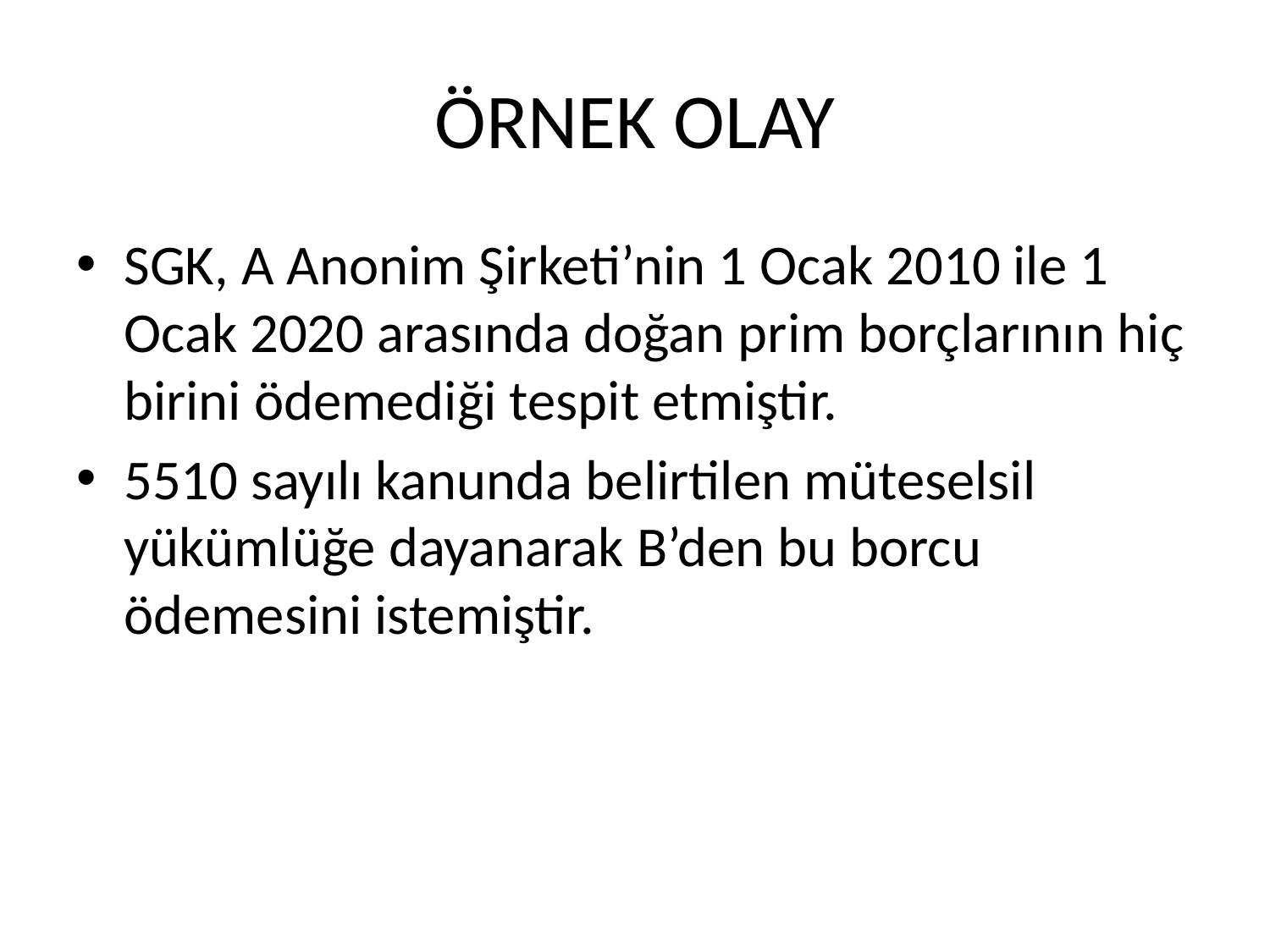

# ÖRNEK OLAY
SGK, A Anonim Şirketi’nin 1 Ocak 2010 ile 1 Ocak 2020 arasında doğan prim borçlarının hiç birini ödemediği tespit etmiştir.
5510 sayılı kanunda belirtilen müteselsil yükümlüğe dayanarak B’den bu borcu ödemesini istemiştir.